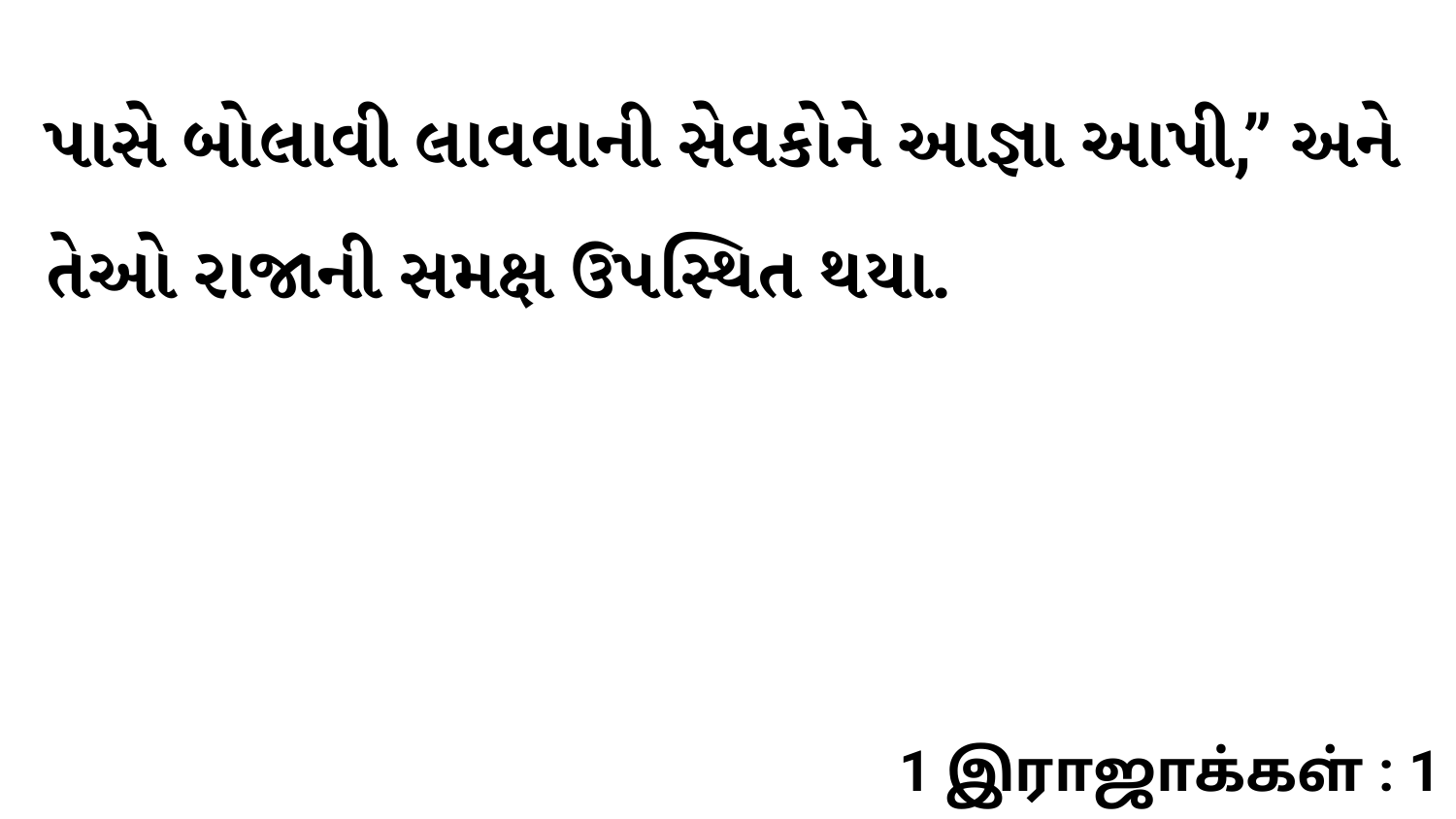

પાસે બોલાવી લાવવાની સેવકોને આજ્ઞા આપી,” અને તેઓ રાજાની સમક્ષ ઉપસ્થિત થયા.
1 இராஜாக்கள் : 1